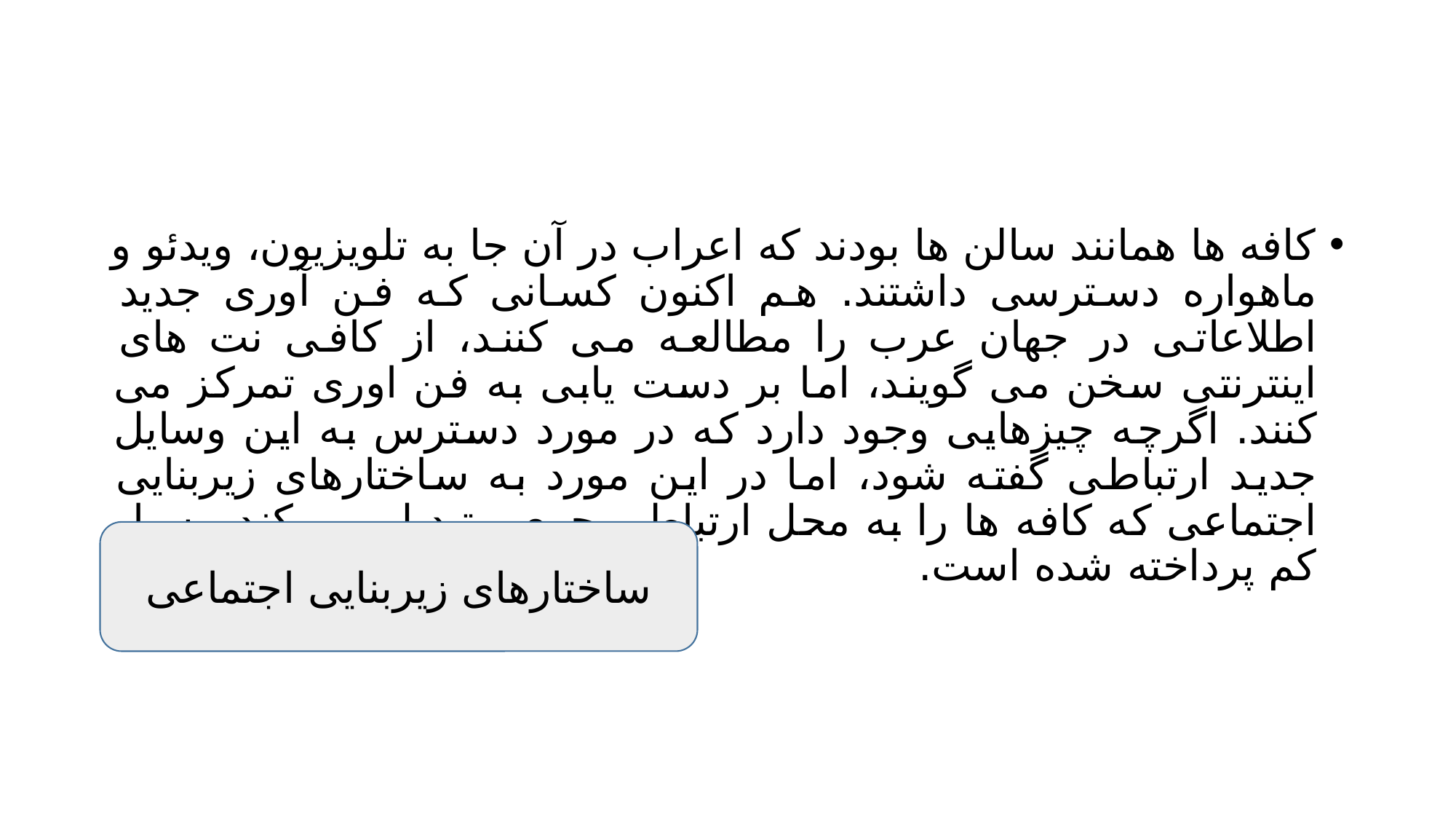

#
کافه ها همانند سالن ها بودند که اعراب در آن جا به تلویزیون، ویدئو و ماهواره دسترسی داشتند. هم اکنون کسانی که فن آوری جدید اطلاعاتی در جهان عرب را مطالعه می کنند، از کافی نت های اینترنتی سخن می گویند، اما بر دست یابی به فن اوری تمرکز می کنند. اگرچه چیزهایی وجود دارد که در مورد دسترس به این وسایل جدید ارتباطی گفته شود، اما در این مورد به ساختارهای زیربنایی اجتماعی که کافه ها را به محل ارتباطی جمعی تبدیل می کند، بسیار کم پرداخته شده است.

ساختارهای زیربنایی اجتماعی